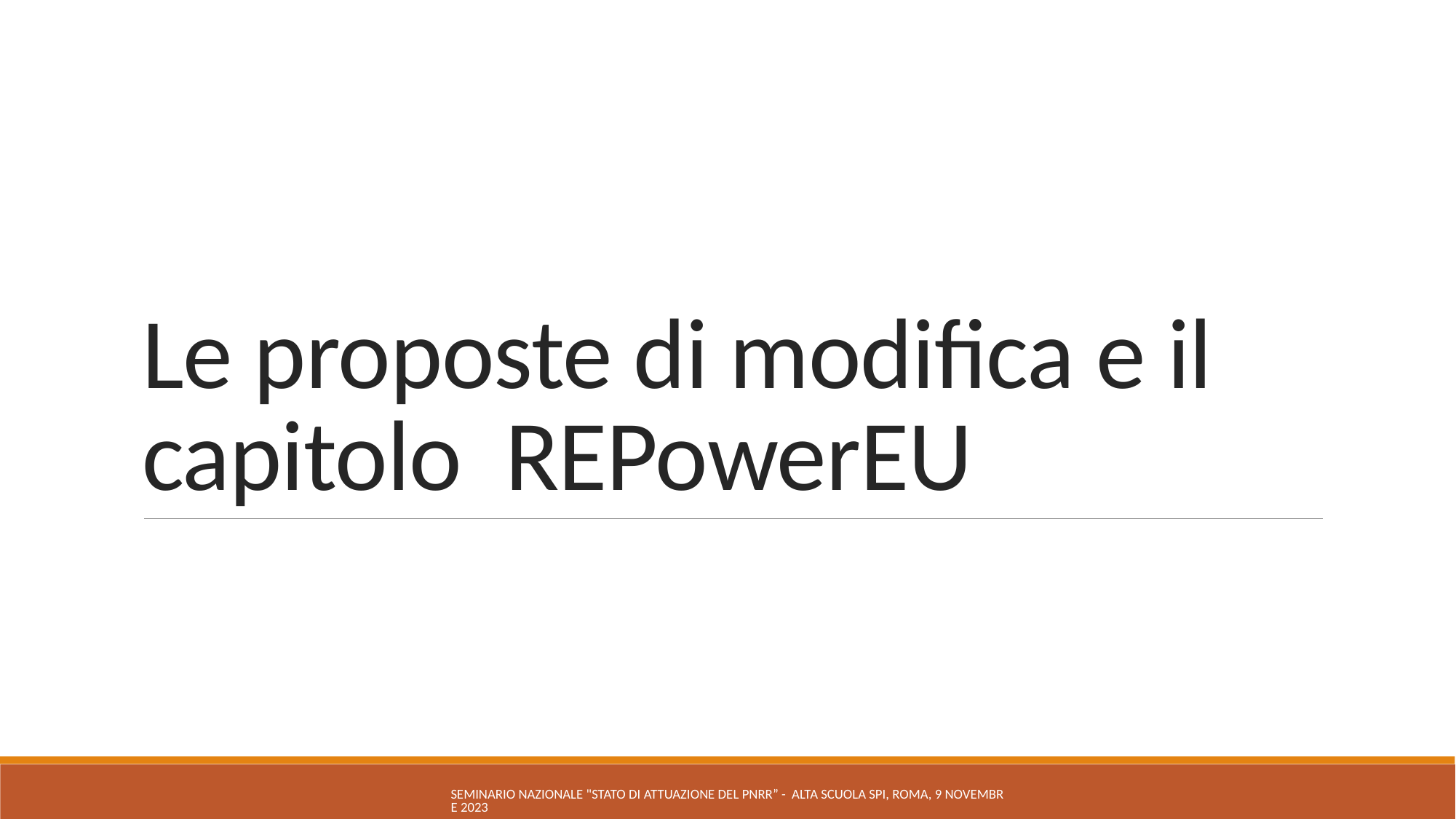

# Le proposte di modifica e il capitolo  REPowerEU

Seminario nazionale "Stato di attuazione del PNRR” -  Alta Scuola SPI, Roma, 9 novembre 2023